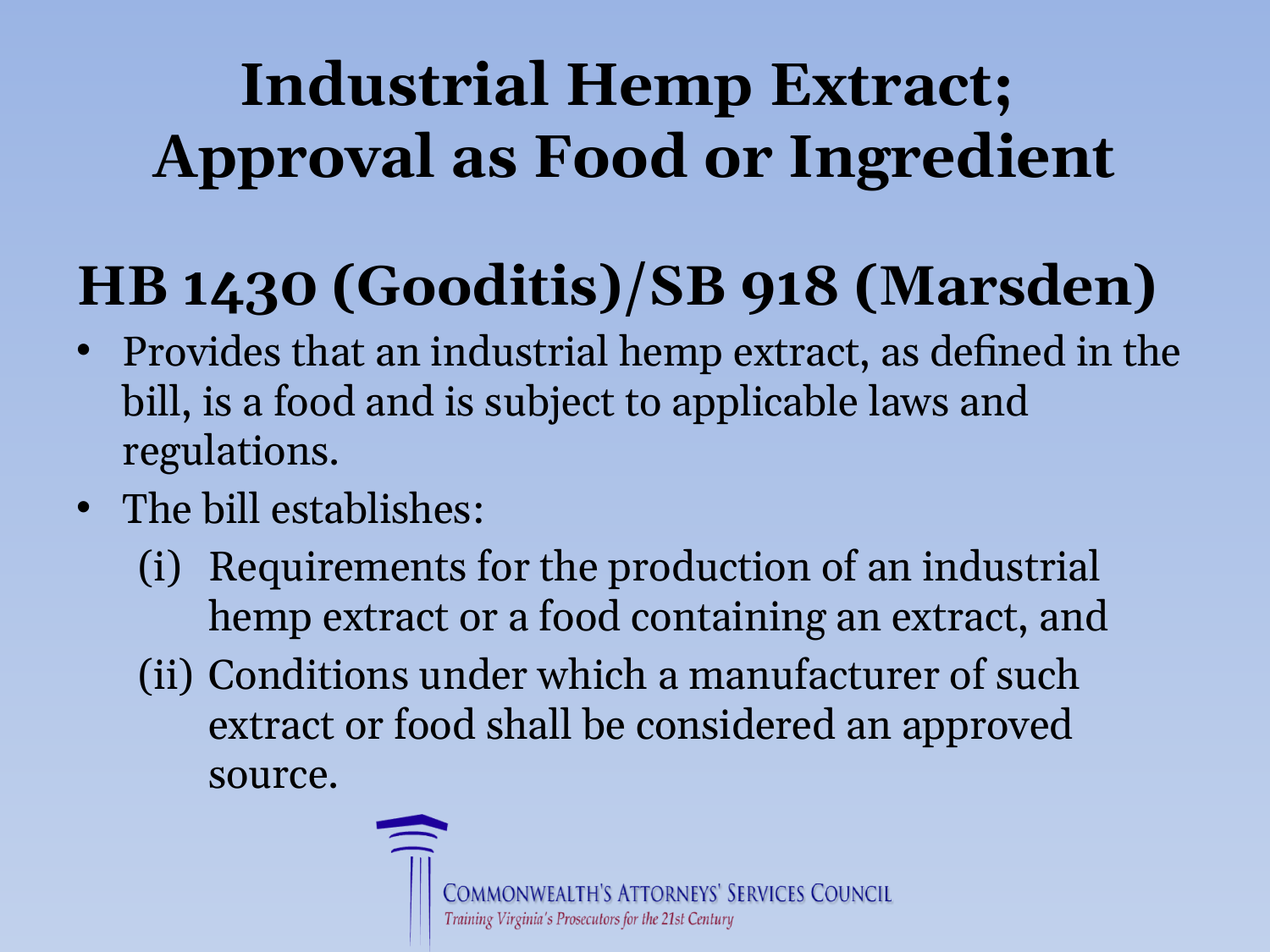

# Industrial Hemp Extract; Approval as Food or Ingredient
HB 1430 (Gooditis)/SB 918 (Marsden)
Provides that an industrial hemp extract, as defined in the bill, is a food and is subject to applicable laws and regulations.
The bill establishes:
Requirements for the production of an industrial hemp extract or a food containing an extract, and
Conditions under which a manufacturer of such extract or food shall be considered an approved source.